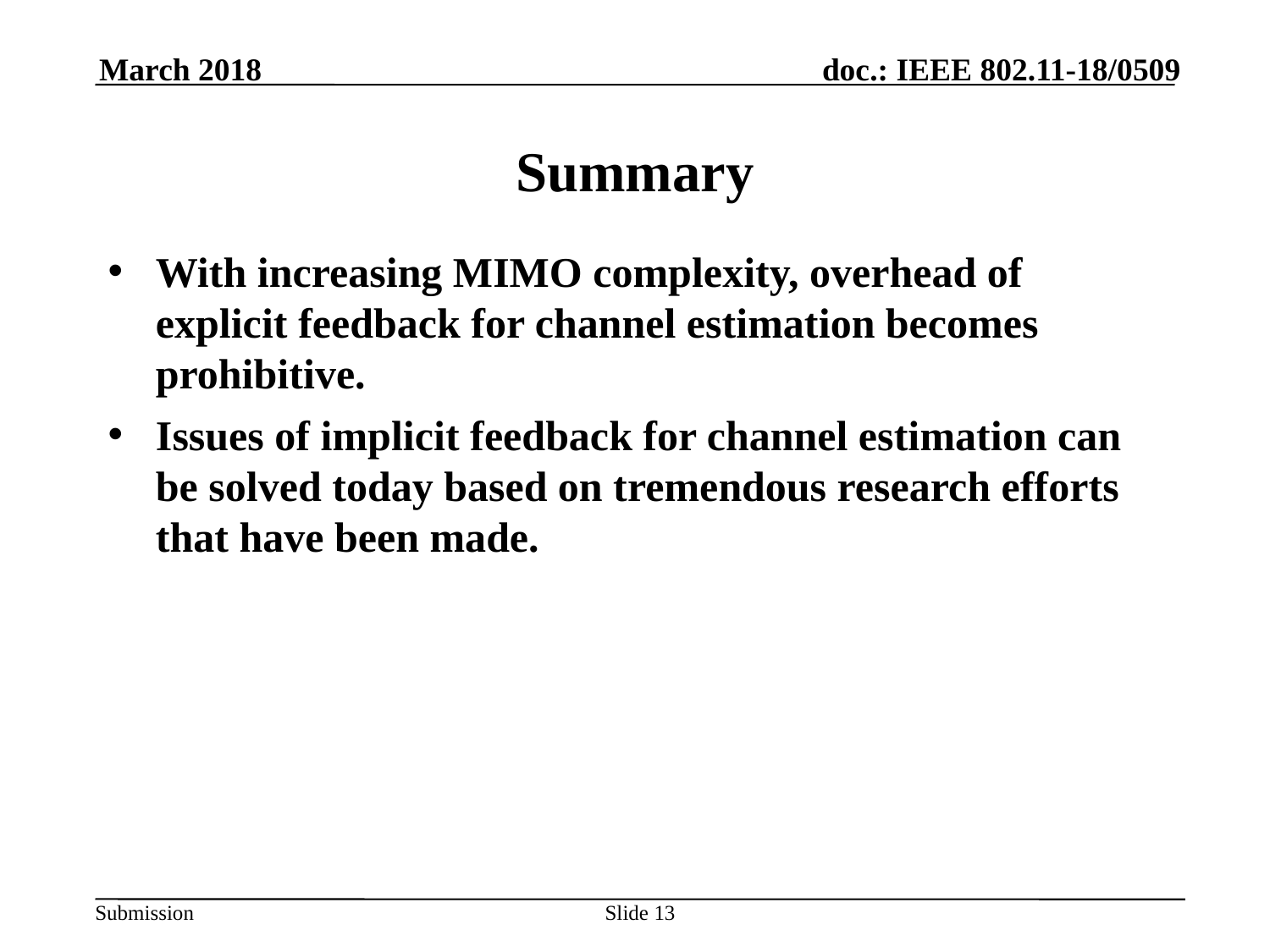

March 2018
# Summary
With increasing MIMO complexity, overhead of explicit feedback for channel estimation becomes prohibitive.
Issues of implicit feedback for channel estimation can be solved today based on tremendous research efforts that have been made.
Slide 13